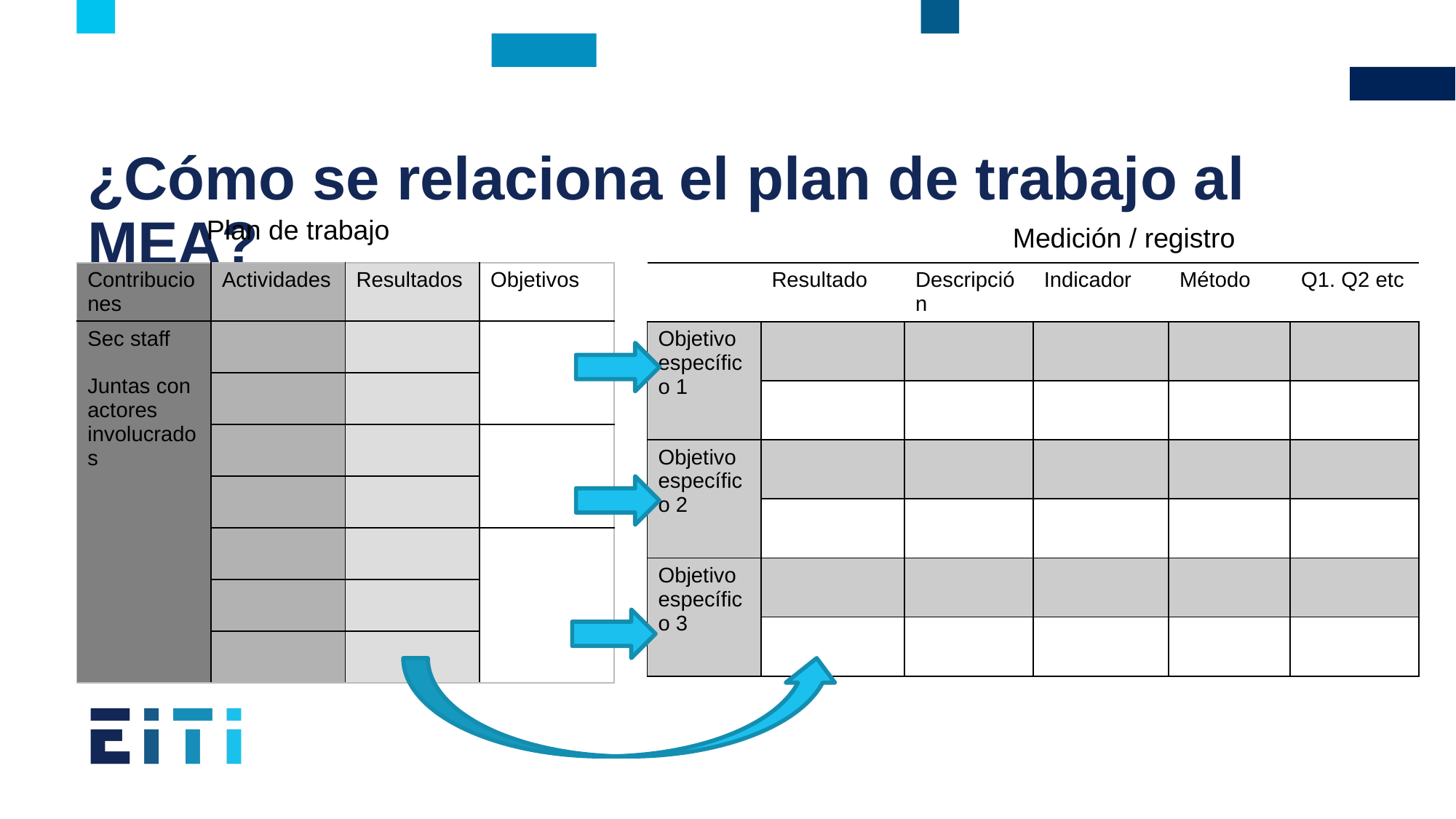

# ¿Cómo se relaciona el plan de trabajo al MEA?
Plan de trabajo
Medición / registro
| Contribuciones | Actividades | Resultados | Objetivos |
| --- | --- | --- | --- |
| Sec staff Juntas con actores involucrados |  |  |  |
|  |  |  |  |
|  |  |  |  |
|  |  |  |  |
|  |  |  |  |
|  |  |  |  |
|  |  |  |  |
|  | Resultado | Descripción | Indicador | Método | Q1. Q2 etc |
| --- | --- | --- | --- | --- | --- |
| Objetivo específico 1 |  |  |  |  |  |
|  |  |  |  |  |  |
| Objetivo específico 2 |  |  |  |  |  |
|  |  |  |  |  |  |
| Objetivo específico 3 |  |  |  |  |  |
|  |  |  |  |  |  |